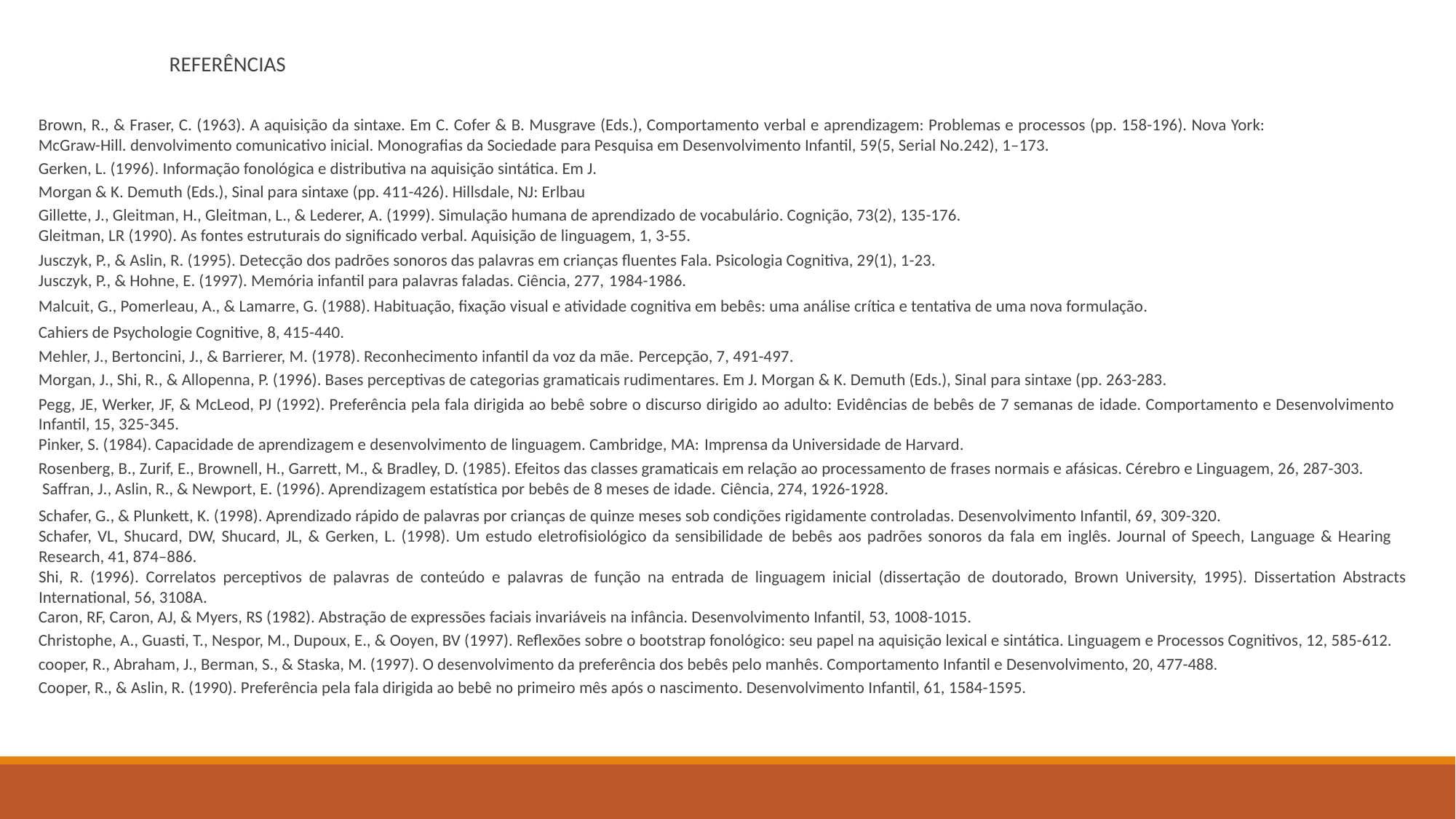

REFERÊNCIAS

Brown, R., & Fraser, C. (1963). A aquisição da sintaxe. Em C. Cofer & B. Musgrave (Eds.), Comportamento verbal e aprendizagem: Problemas e processos (pp. 158-196). Nova York: McGraw-Hill. denvolvimento comunicativo inicial. Monografias da Sociedade para Pesquisa em Desenvolvimento Infantil, 59(5, Serial No.242), 1–173.
Gerken, L. (1996). Informação fonológica e distributiva na aquisição sintática. Em J.
Morgan & K. Demuth (Eds.), Sinal para sintaxe (pp. 411-426). Hillsdale, NJ: Erlbau
Gillette, J., Gleitman, H., Gleitman, L., & Lederer, A. (1999). Simulação humana de aprendizado de vocabulário. Cognição, 73(2), 135-176.
Gleitman, LR (1990). As fontes estruturais do significado verbal. Aquisição de linguagem, 1, 3-55.
Jusczyk, P., & Aslin, R. (1995). Detecção dos padrões sonoros das palavras em crianças fluentes Fala. Psicologia Cognitiva, 29(1), 1-23.
Jusczyk, P., & Hohne, E. (1997). Memória infantil para palavras faladas. Ciência, 277, 1984-1986.
Malcuit, G., Pomerleau, A., & Lamarre, G. (1988). Habituação, fixação visual e atividade cognitiva em bebês: uma análise crítica e tentativa de uma nova formulação.
Cahiers de Psychologie Cognitive, 8, 415-440.
Mehler, J., Bertoncini, J., & Barrierer, M. (1978). Reconhecimento infantil da voz da mãe. Percepção, 7, 491-497.
Morgan, J., Shi, R., & Allopenna, P. (1996). Bases perceptivas de categorias gramaticais rudimentares. Em J. Morgan & K. Demuth (Eds.), Sinal para sintaxe (pp. 263-283.
Pegg, JE, Werker, JF, & McLeod, PJ (1992). Preferência pela fala dirigida ao bebê sobre o discurso dirigido ao adulto: Evidências de bebês de 7 semanas de idade. Comportamento e Desenvolvimento Infantil, 15, 325-345.
Pinker, S. (1984). Capacidade de aprendizagem e desenvolvimento de linguagem. Cambridge, MA: Imprensa da Universidade de Harvard.
Rosenberg, B., Zurif, E., Brownell, H., Garrett, M., & Bradley, D. (1985). Efeitos das classes gramaticais em relação ao processamento de frases normais e afásicas. Cérebro e Linguagem, 26, 287-303.
 Saffran, J., Aslin, R., & Newport, E. (1996). Aprendizagem estatística por bebês de 8 meses de idade. Ciência, 274, 1926-1928.
Schafer, G., & Plunkett, K. (1998). Aprendizado rápido de palavras por crianças de quinze meses sob condições rigidamente controladas. Desenvolvimento Infantil, 69, 309-320.
Schafer, VL, Shucard, DW, Shucard, JL, & Gerken, L. (1998). Um estudo eletrofisiológico da sensibilidade de bebês aos padrões sonoros da fala em inglês. Journal of Speech, Language & Hearing Research, 41, 874–886.
Shi, R. (1996). Correlatos perceptivos de palavras de conteúdo e palavras de função na entrada de linguagem inicial (dissertação de doutorado, Brown University, 1995). Dissertation Abstracts International, 56, 3108A.
Caron, RF, Caron, AJ, & Myers, RS (1982). Abstração de expressões faciais invariáveis na infância. Desenvolvimento Infantil, 53, 1008-1015.
Christophe, A., Guasti, T., Nespor, M., Dupoux, E., & Ooyen, BV (1997). Reflexões sobre o bootstrap fonológico: seu papel na aquisição lexical e sintática. Linguagem e Processos Cognitivos, 12, 585-612.
cooper, R., Abraham, J., Berman, S., & Staska, M. (1997). O desenvolvimento da preferência dos bebês pelo manhês. Comportamento Infantil e Desenvolvimento, 20, 477-488.
Cooper, R., & Aslin, R. (1990). Preferência pela fala dirigida ao bebê no primeiro mês após o nascimento. Desenvolvimento Infantil, 61, 1584-1595.